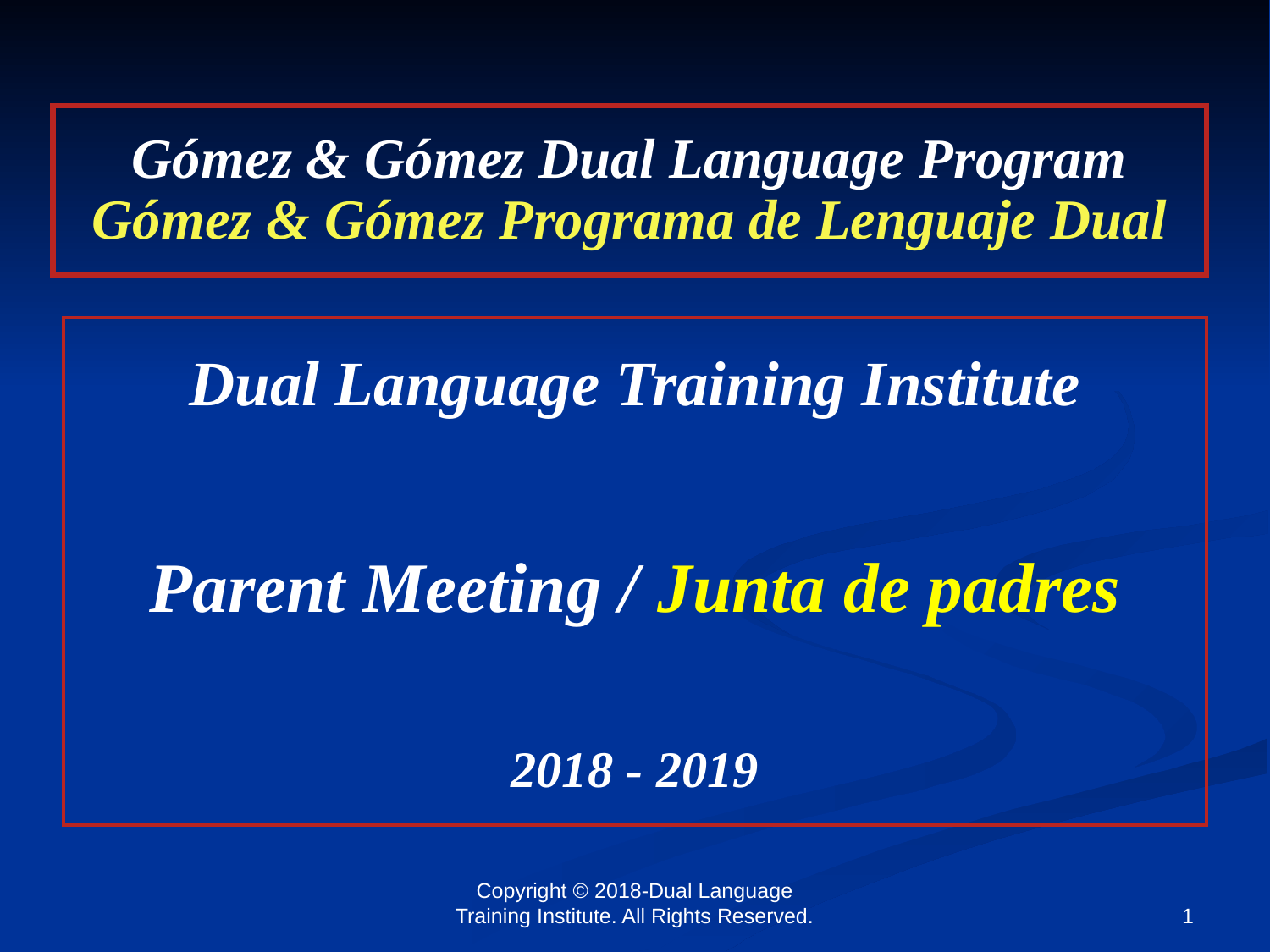

# Gómez & Gómez Dual Language Program Gómez & Gómez Programa de Lenguaje Dual

Dual Language Training Institute

Parent Meeting / Junta de padres

2018 - 2019
Copyright © 2018-Dual Language Training Institute. All Rights Reserved.
1